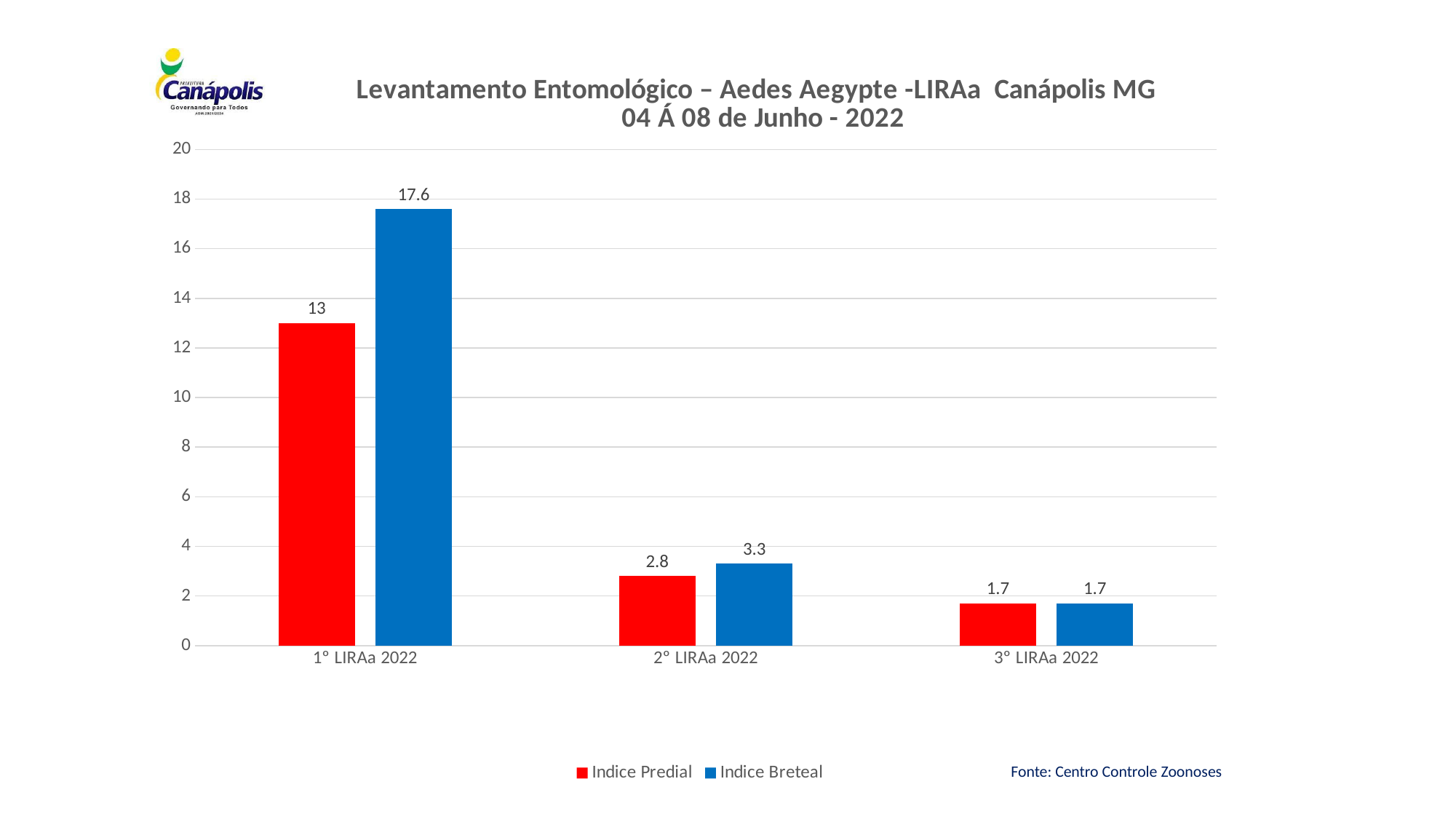

### Chart: Levantamento Entomológico – Aedes Aegypte -LIRAa  Canápolis MG
04 Á 08 de Junho - 2022

| Category | Indice Predial | Indice Breteal |
|---|---|---|
| 1º LIRAa 2022 | 13.0 | 17.6 |
| 2º LIRAa 2022 | 2.8 | 3.3 |
| 3º LIRAa 2022 | 1.7 | 1.7 |
Fonte: Centro Controle Zoonoses